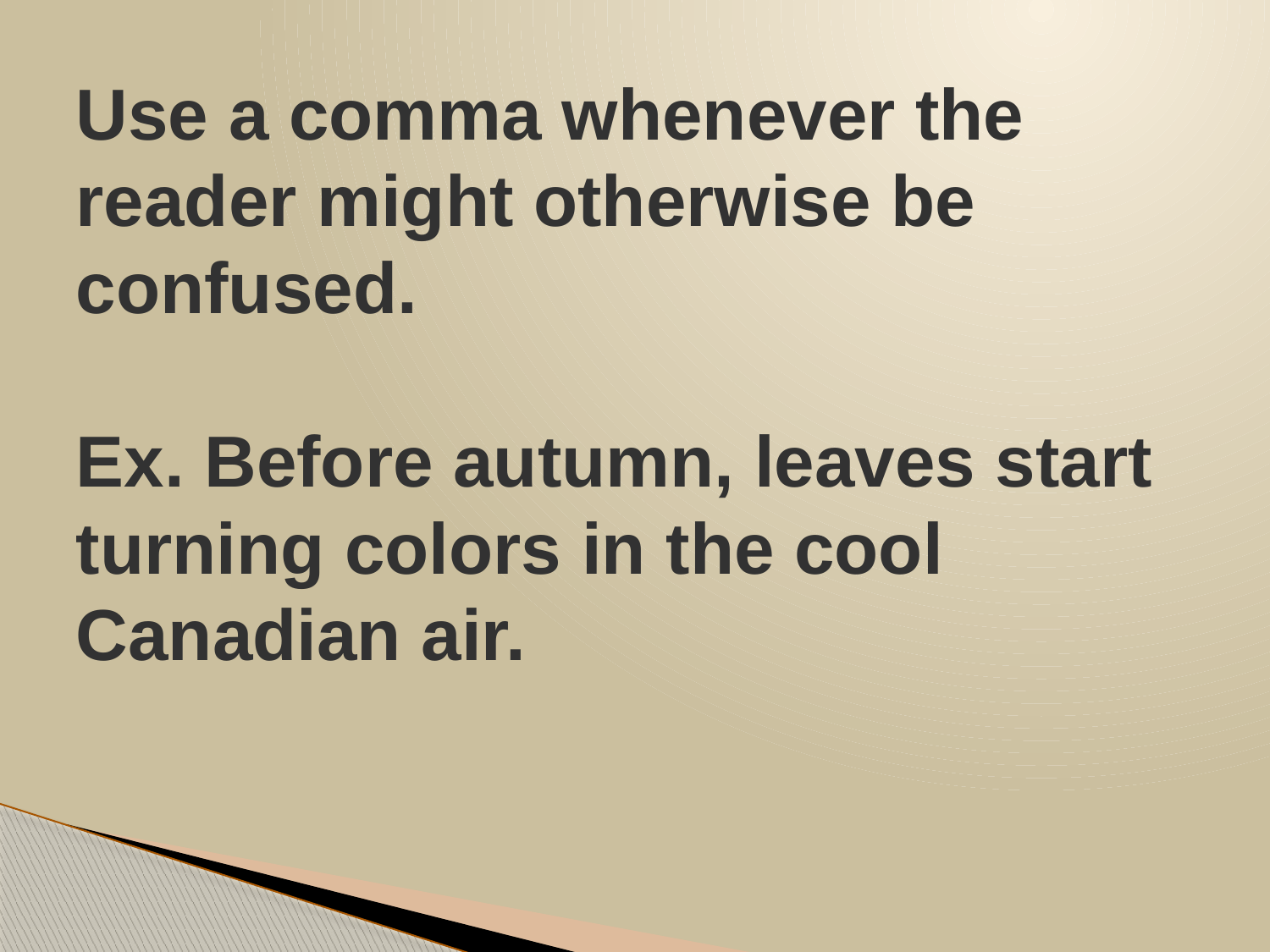

# Use a comma whenever the reader might otherwise be confused. Ex. Before autumn, leaves start turning colors in the cool Canadian air.